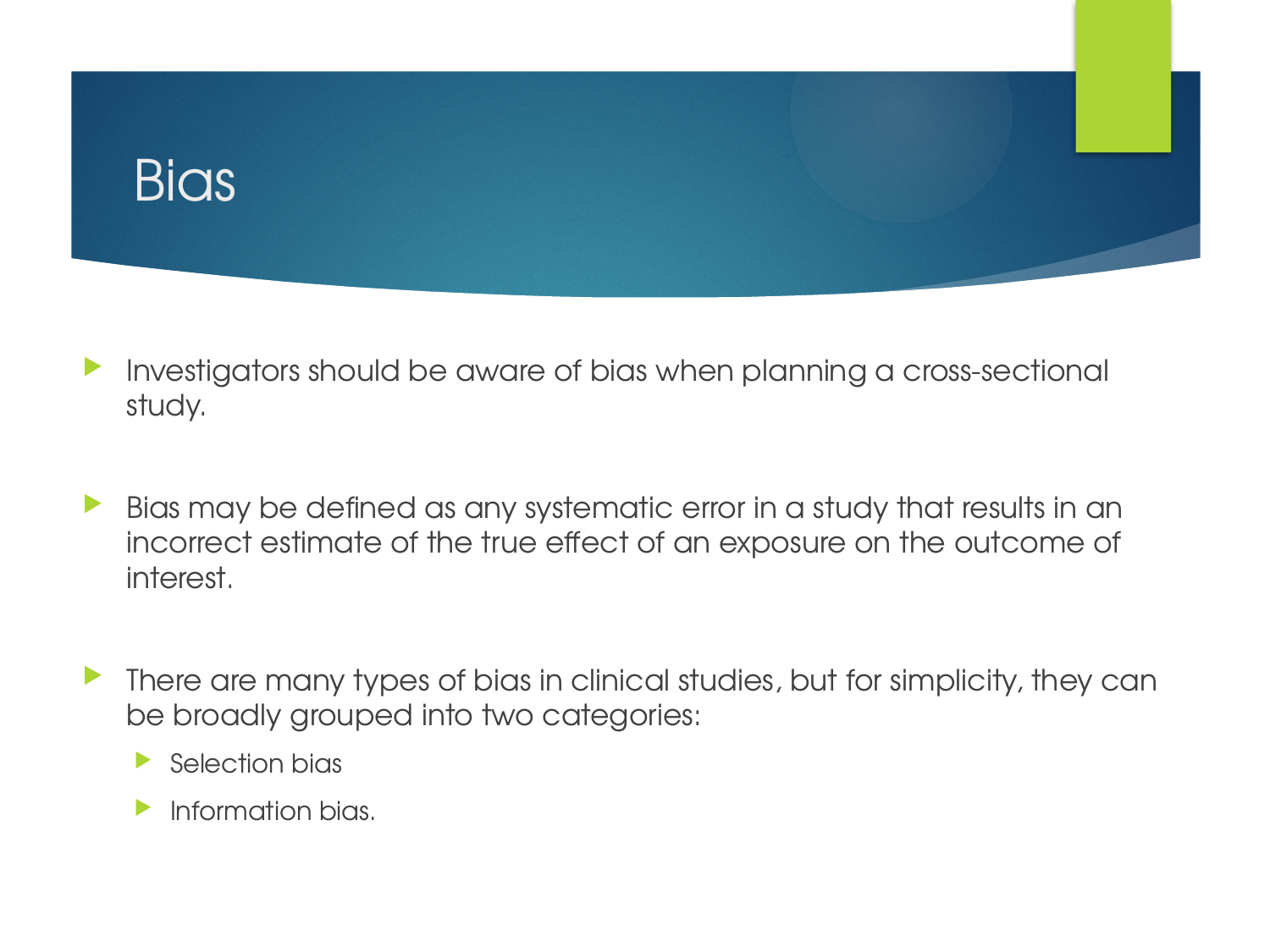

# Bias
Investigators should be aware of bias when planning a cross-sectional study.

Bias may be defined as any systematic error in a study that results in an incorrect estimate of the true effect of an exposure on the outcome of interest.

There are many types of bias in clinical studies, but for simplicity, they can be broadly grouped into two categories:
Selection bias
Information bias.